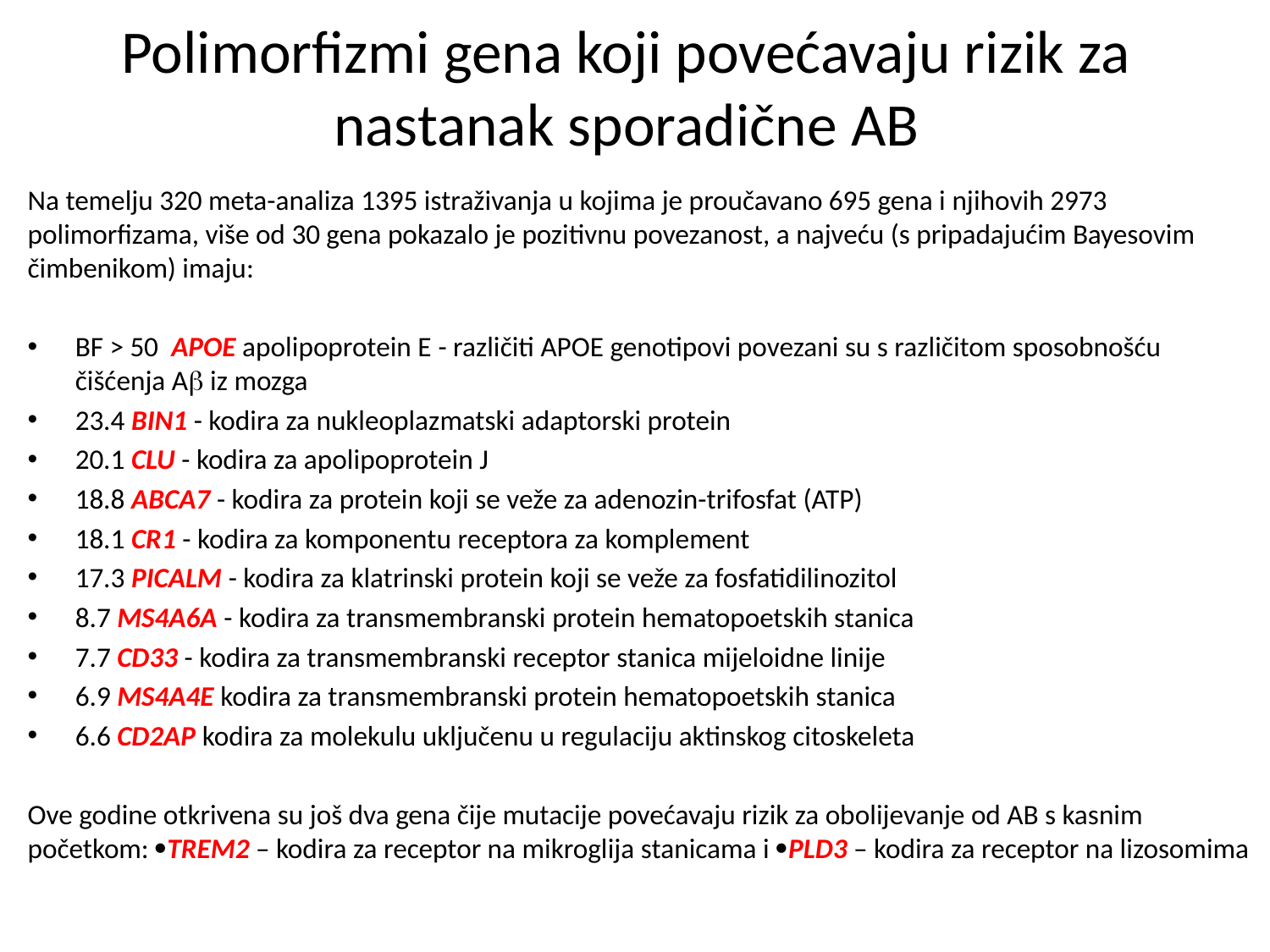

# Polimorfizmi gena koji povećavaju rizik za nastanak sporadične AB
Na temelju 320 meta-analiza 1395 istraživanja u kojima je proučavano 695 gena i njihovih 2973 polimorfizama, više od 30 gena pokazalo je pozitivnu povezanost, a najveću (s pripadajućim Bayesovim čimbenikom) imaju:

BF > 50  APOE apolipoprotein E - različiti APOE genotipovi povezani su s različitom sposobnošću čišćenja Aβ iz mozga
23.4 BIN1 - kodira za nukleoplazmatski adaptorski protein
20.1 CLU - kodira za apolipoprotein J
18.8 ABCA7 - kodira za protein koji se veže za adenozin-trifosfat (ATP)
18.1 CR1 - kodira za komponentu receptora za komplement
17.3 PICALM - kodira za klatrinski protein koji se veže za fosfatidilinozitol
8.7 MS4A6A - kodira za transmembranski protein hematopoetskih stanica
7.7 CD33 - kodira za transmembranski receptor stanica mijeloidne linije
6.9 MS4A4E kodira za transmembranski protein hematopoetskih stanica
6.6 CD2AP kodira za molekulu uključenu u regulaciju aktinskog citoskeleta

Ove godine otkrivena su još dva gena čije mutacije povećavaju rizik za obolijevanje od AB s kasnim početkom: •TREM2 – kodira za receptor na mikroglija stanicama i •PLD3 – kodira za receptor na lizosomima